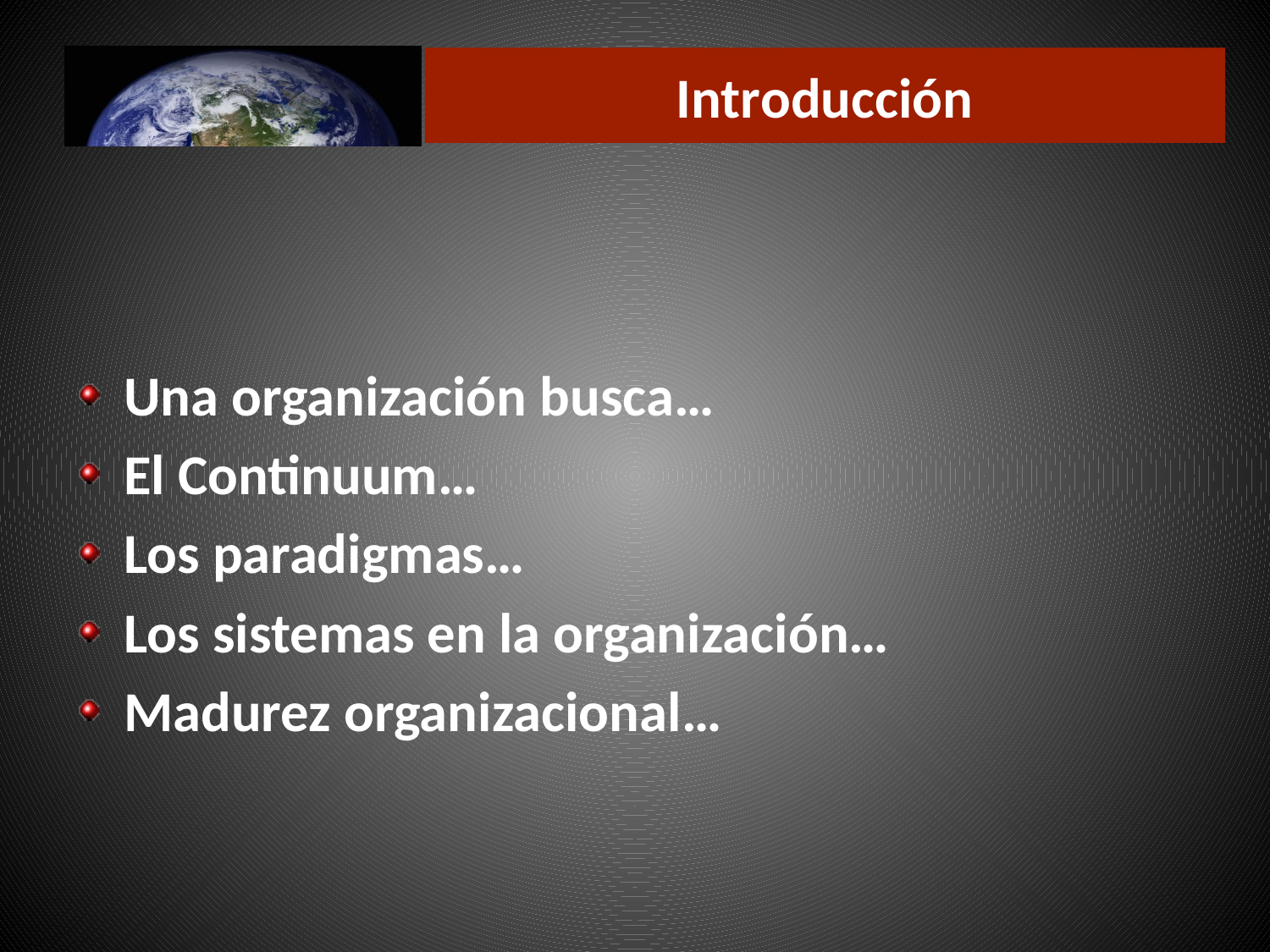

# Introducción
Una organización busca…
El Continuum…
Los paradigmas…
Los sistemas en la organización…
Madurez organizacional…